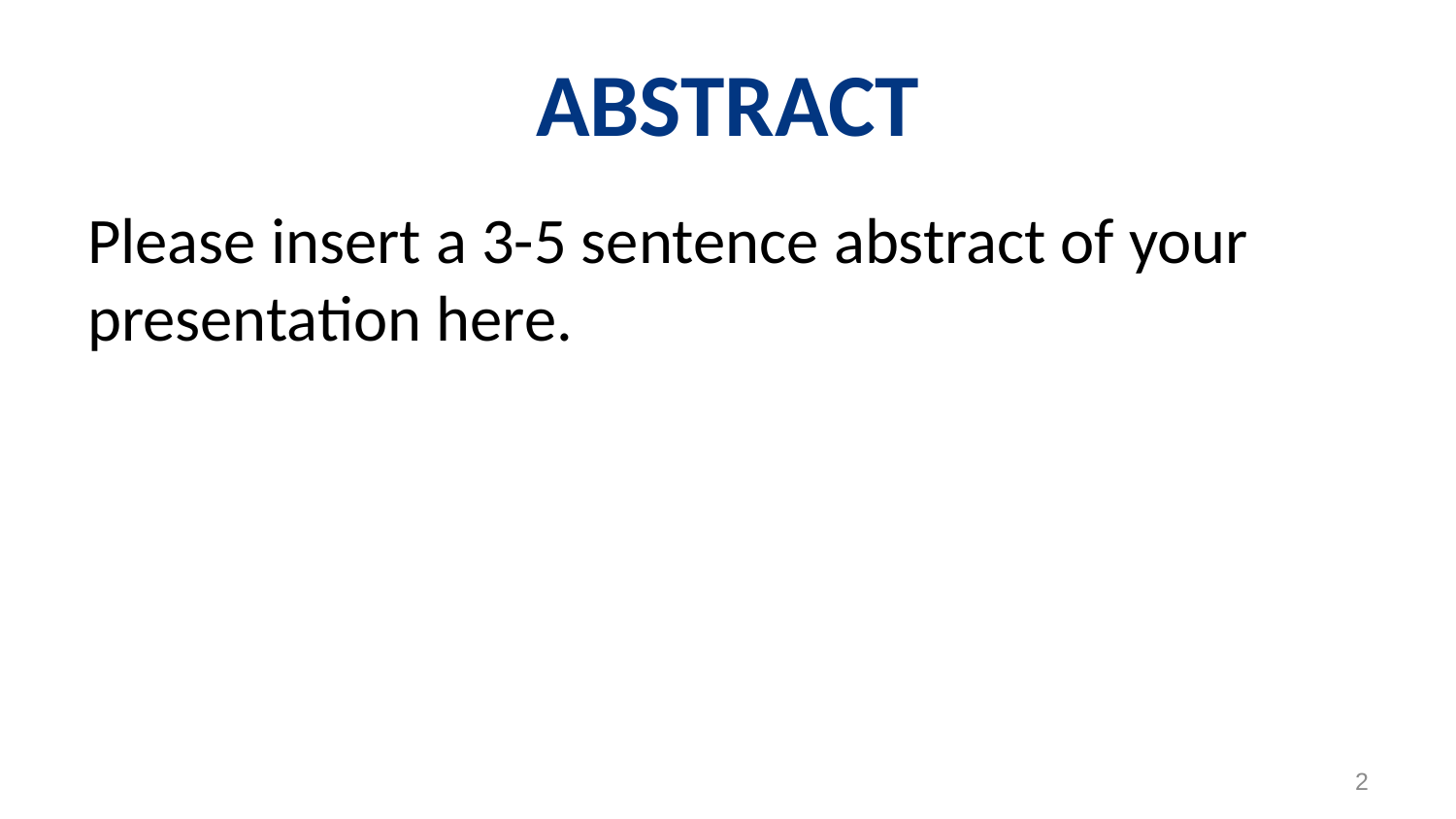

# ABSTRACT
Please insert a 3-5 sentence abstract of your presentation here.
2